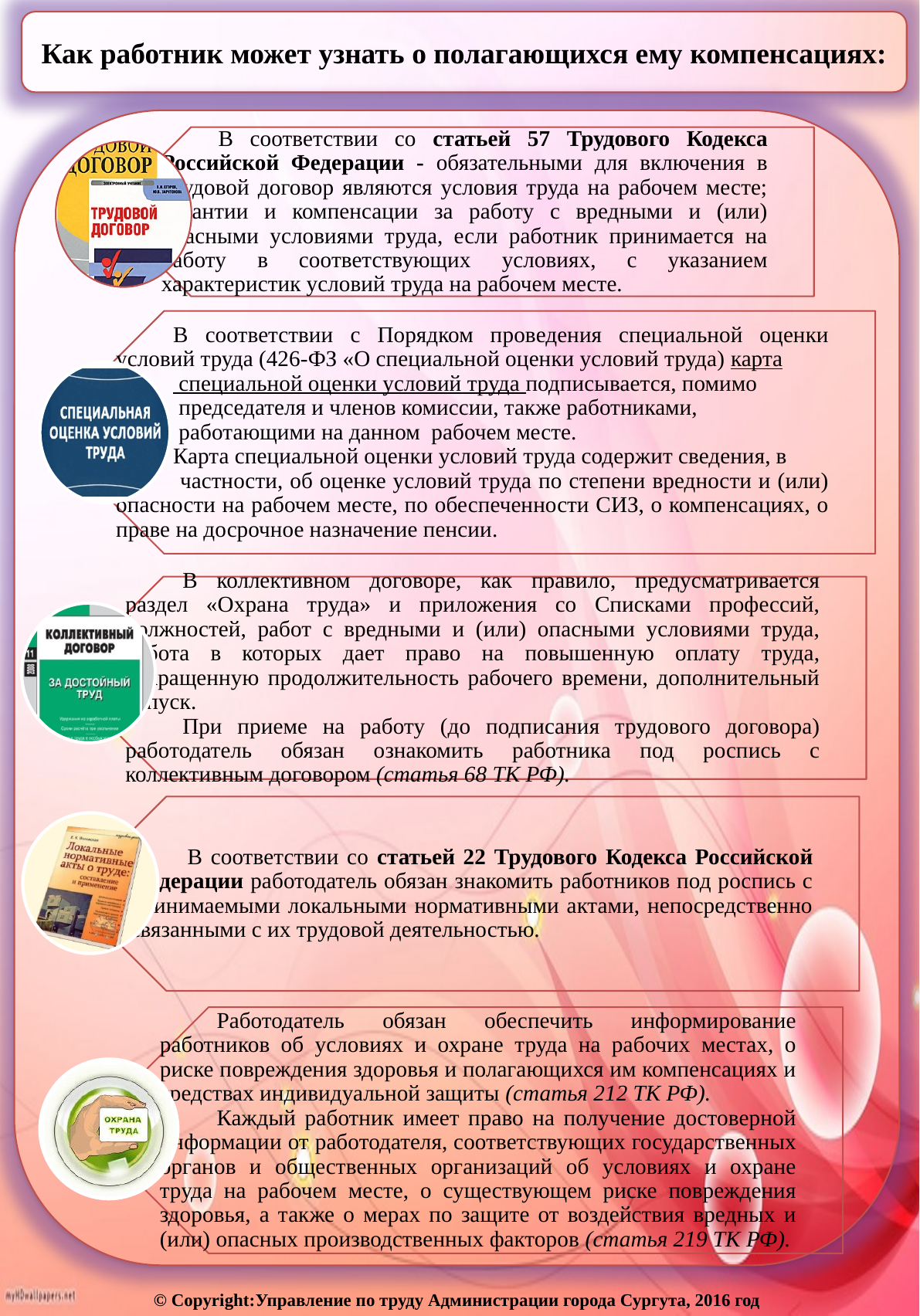

Как работник может узнать о полагающихся ему компенсациях:

В соответствии со статьей 57 Трудового Кодекса Российской Федерации - обязательными для включения в трудовой договор являются условия труда на рабочем месте; гарантии и компенсации за работу с вредными и (или) опасными условиями труда, если работник принимается на работу в соответствующих условиях, с указанием характеристик условий труда на рабочем месте.
В соответствии с Порядком проведения специальной оценки условий труда (426-ФЗ «О специальной оценки условий труда) карта
 специальной оценки условий труда подписывается, помимо
 председателя и членов комиссии, также работниками,
 работающими на данном  рабочем месте.
Карта специальной оценки условий труда содержит сведения, в
 частности, об оценке условий труда по степени вредности и (или) опасности на рабочем месте, по обеспеченности СИЗ, о компенсациях, о праве на досрочное назначение пенсии.
В коллективном договоре, как правило, предусматривается раздел «Охрана труда» и приложения со Списками профессий, должностей, работ с вредными и (или) опасными условиями труда, работа в которых дает право на повышенную оплату труда, сокращенную продолжительность рабочего времени, дополнительный отпуск.
При приеме на работу (до подписания трудового договора) работодатель обязан ознакомить работника под роспись с коллективным договором (статья 68 ТК РФ).
В соответствии со статьей 22 Трудового Кодекса Российской Федерации работодатель обязан знакомить работников под роспись с принимаемыми локальными нормативными актами, непосредственно связанными с их трудовой деятельностью.
Работодатель обязан обеспечить информирование работников об условиях и охране труда на рабочих местах, о риске повреждения здоровья и полагающихся им компенсациях и средствах индивидуальной защиты (статья 212 ТК РФ).
Каждый работник имеет право на получение достоверной информации от работодателя, соответствующих государственных органов и общественных организаций об условиях и охране труда на рабочем месте, о существующем риске повреждения здоровья, а также о мерах по защите от воздействия вредных и (или) опасных производственных факторов (статья 219 ТК РФ).
© Copyright:Управление по труду Администрации города Сургута, 2016 год